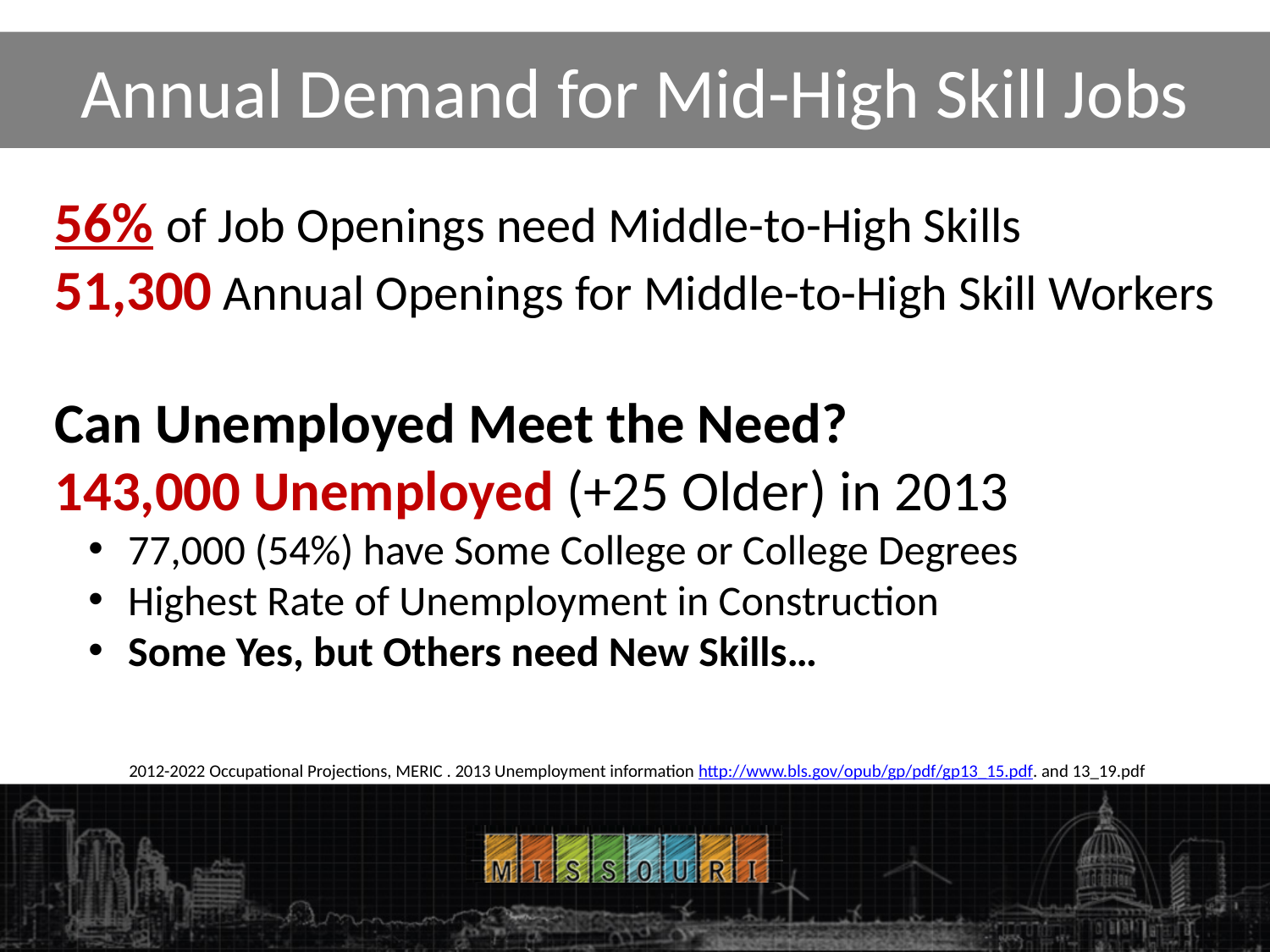

# Annual Demand for Mid-High Skill Jobs
56% of Job Openings need Middle-to-High Skills
51,300 Annual Openings for Middle-to-High Skill Workers
Can Unemployed Meet the Need?
143,000 Unemployed (+25 Older) in 2013
 77,000 (54%) have Some College or College Degrees
 Highest Rate of Unemployment in Construction
 Some Yes, but Others need New Skills…
2012-2022 Occupational Projections, MERIC . 2013 Unemployment information http://www.bls.gov/opub/gp/pdf/gp13_15.pdf. and 13_19.pdf